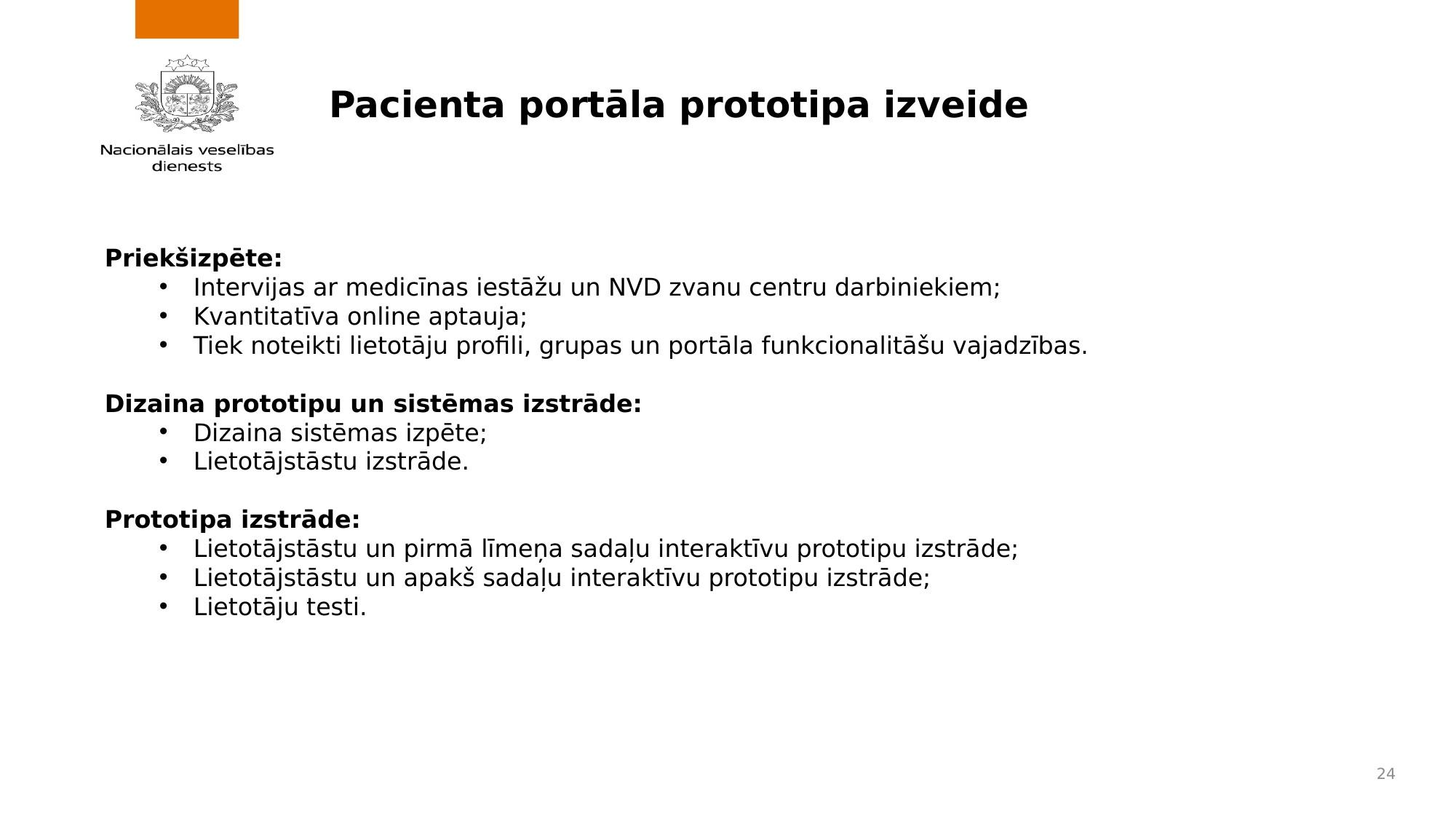

# Pacienta portāla prototipa izveide
Priekšizpēte:​
Intervijas ar medicīnas iestāžu un NVD zvanu centru darbiniekiem;
Kvantitatīva online aptauja;
Tiek noteikti lietotāju profili, grupas un portāla funkcionalitāšu vajadzības.

Dizaina prototipu un sistēmas izstrāde:​
Dizaina sistēmas izpēte;
Lietotājstāstu izstrāde.

Prototipa izstrāde:
Lietotājstāstu un pirmā līmeņa sadaļu interaktīvu prototipu izstrāde;
Lietotājstāstu un apakš sadaļu interaktīvu prototipu izstrāde;
Lietotāju testi.

24